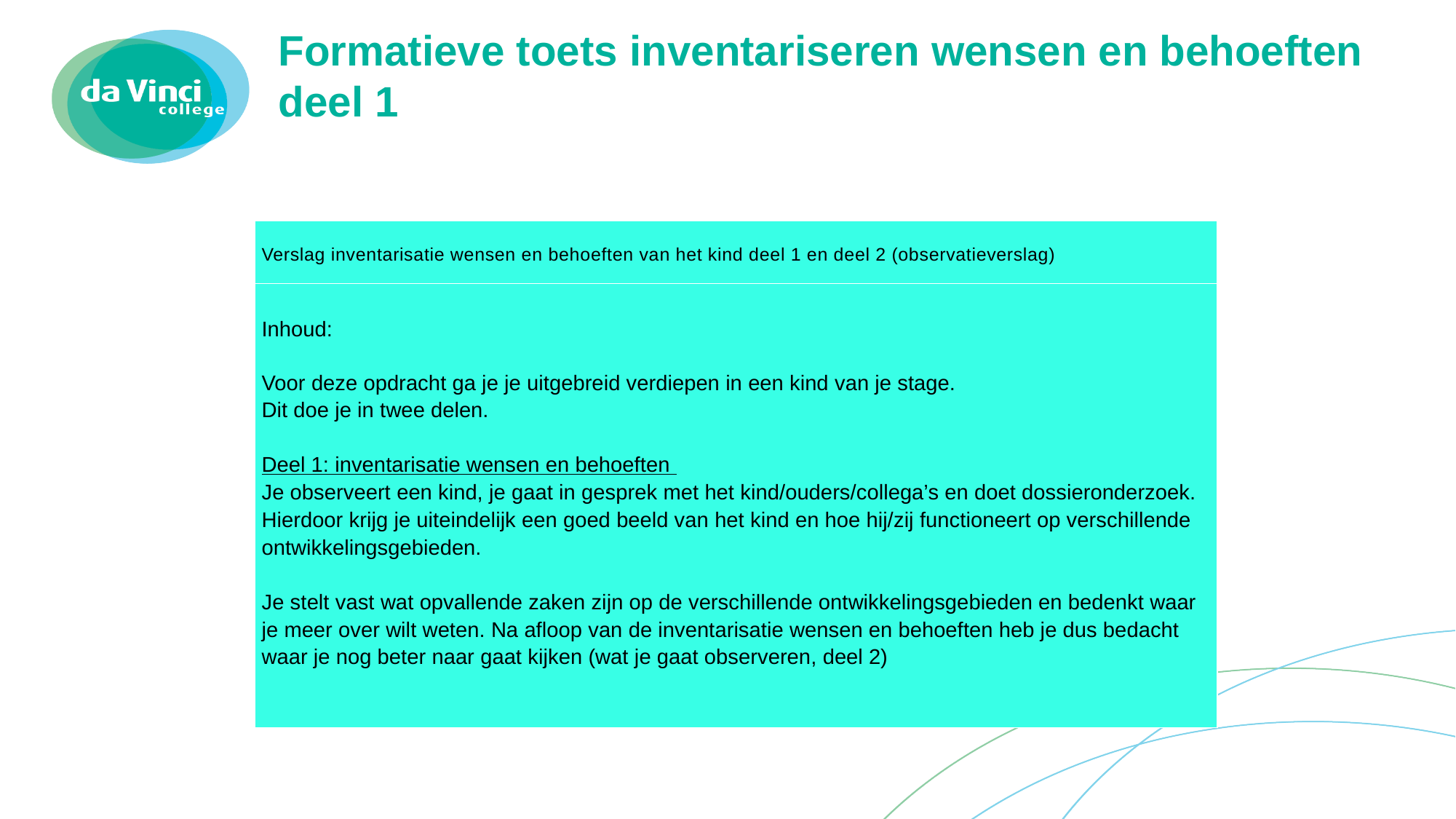

# Formatieve toets inventariseren wensen en behoeften deel 1
| Verslag inventarisatie wensen en behoeften van het kind deel 1 en deel 2 (observatieverslag) |
| --- |
| Inhoud:   Voor deze opdracht ga je je uitgebreid verdiepen in een kind van je stage. Dit doe je in twee delen.   Deel 1: inventarisatie wensen en behoeften Je observeert een kind, je gaat in gesprek met het kind/ouders/collega’s en doet dossieronderzoek. Hierdoor krijg je uiteindelijk een goed beeld van het kind en hoe hij/zij functioneert op verschillende ontwikkelingsgebieden.   Je stelt vast wat opvallende zaken zijn op de verschillende ontwikkelingsgebieden en bedenkt waar je meer over wilt weten. Na afloop van de inventarisatie wensen en behoeften heb je dus bedacht waar je nog beter naar gaat kijken (wat je gaat observeren, deel 2) |